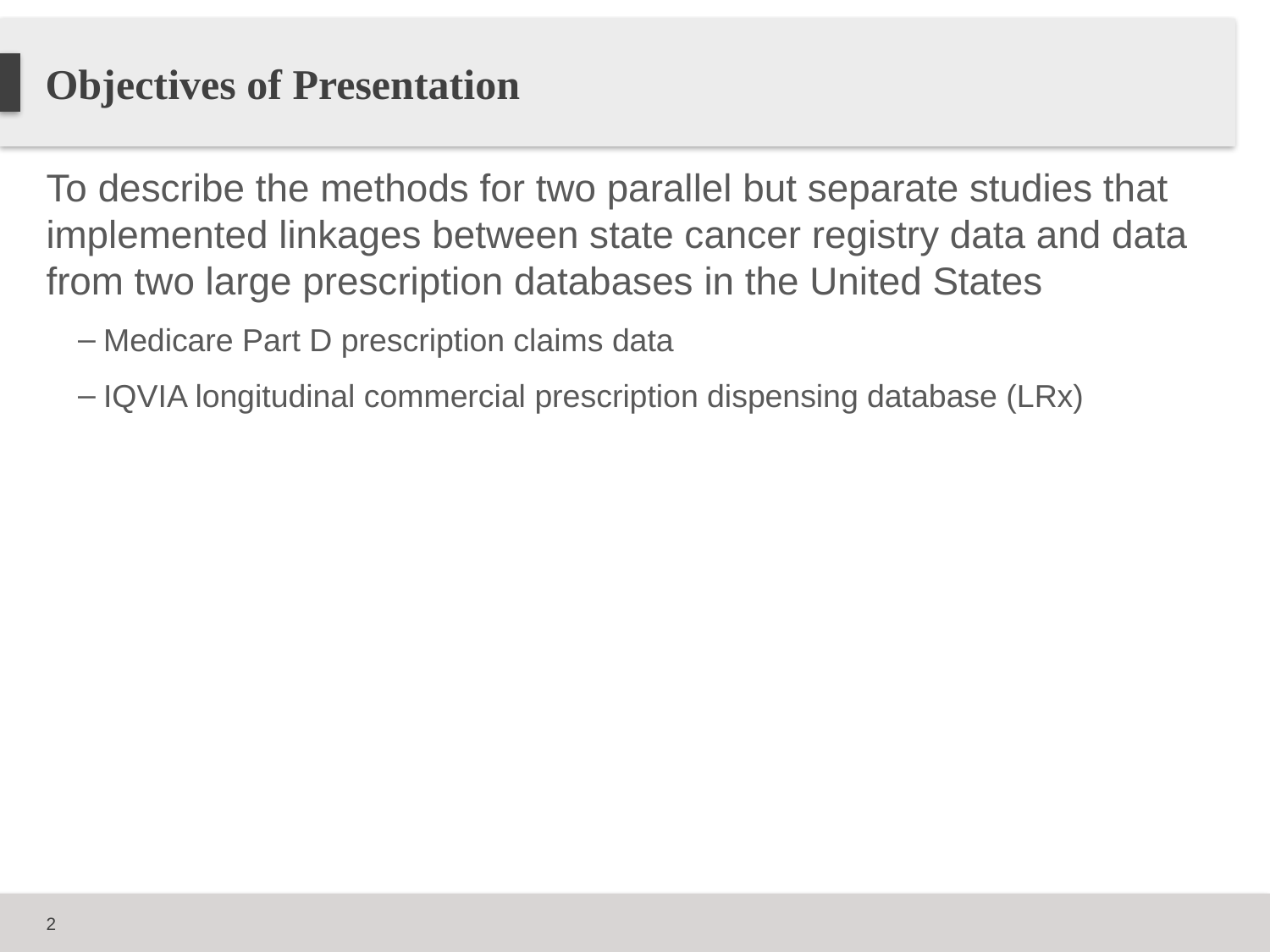

# Objectives of Presentation
To describe the methods for two parallel but separate studies that implemented linkages between state cancer registry data and data from two large prescription databases in the United States
Medicare Part D prescription claims data
IQVIA longitudinal commercial prescription dispensing database (LRx)